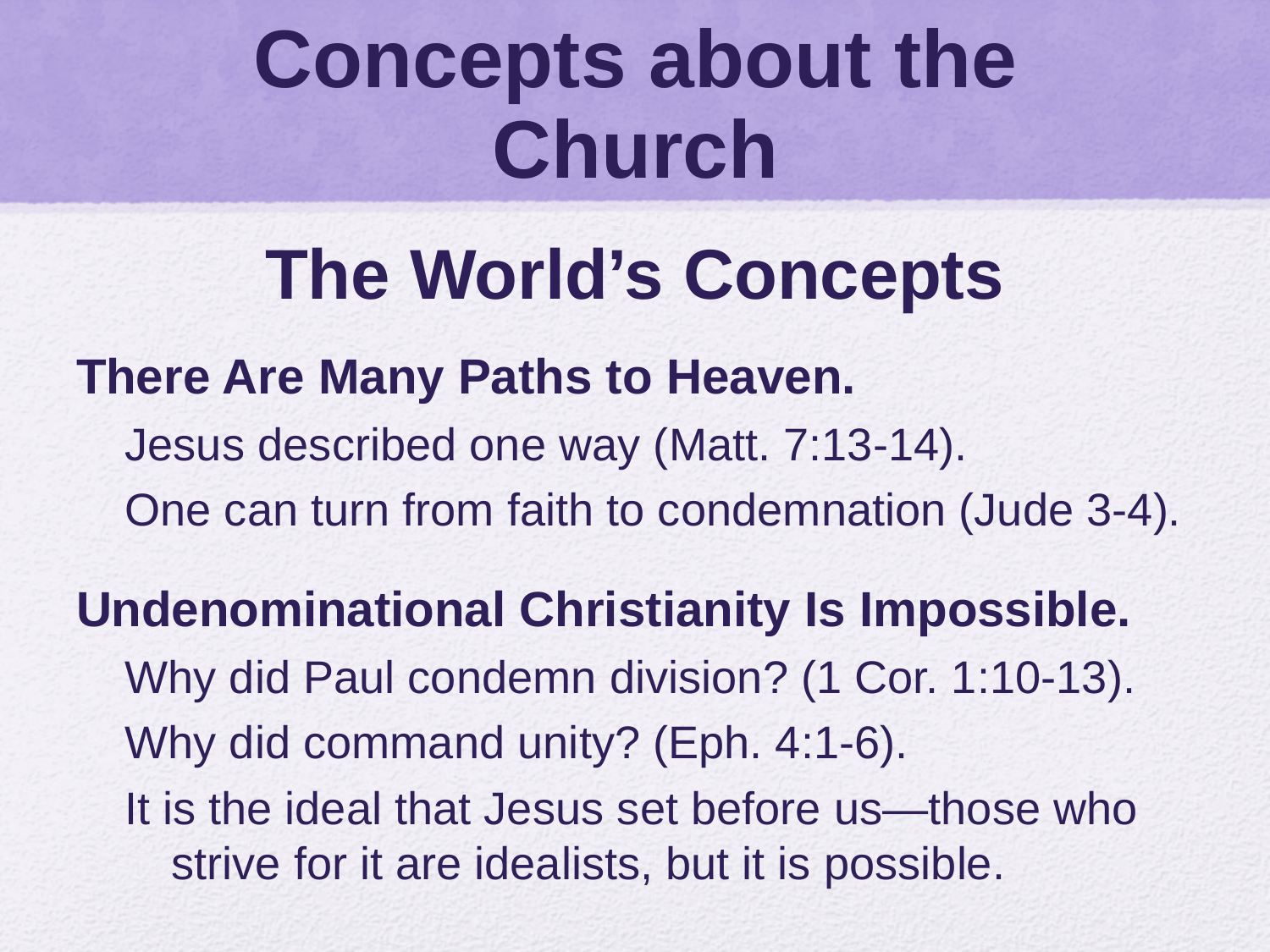

# Concepts about the Church
The World’s Concepts
There Are Many Paths to Heaven.
Jesus described one way (Matt. 7:13-14).
One can turn from faith to condemnation (Jude 3-4).
Undenominational Christianity Is Impossible.
Why did Paul condemn division? (1 Cor. 1:10-13).
Why did command unity? (Eph. 4:1-6).
It is the ideal that Jesus set before us—those who strive for it are idealists, but it is possible.